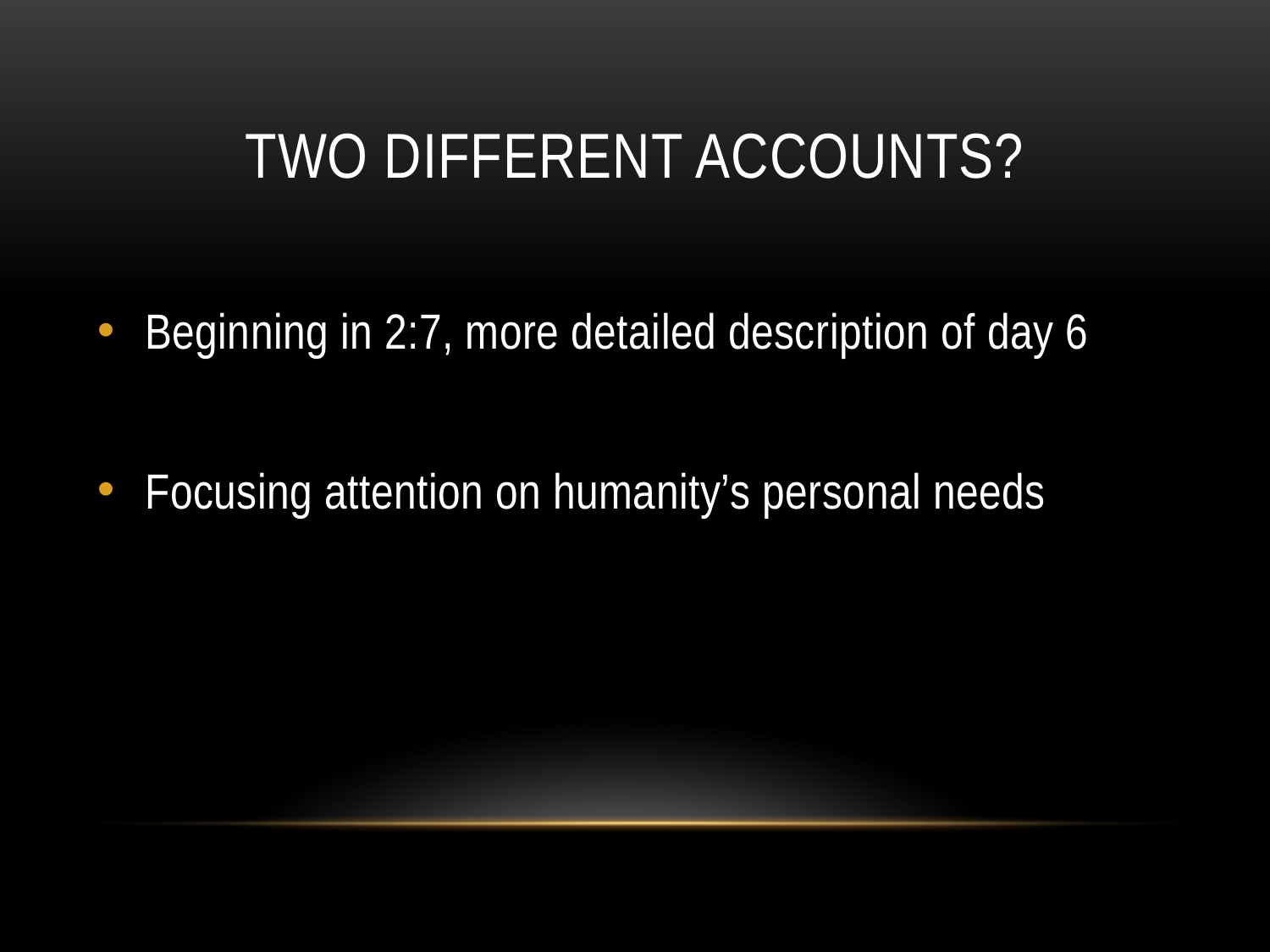

# two different accounts?

Beginning in 2:7, more detailed description of day 6

Focusing attention on humanity’s personal needs